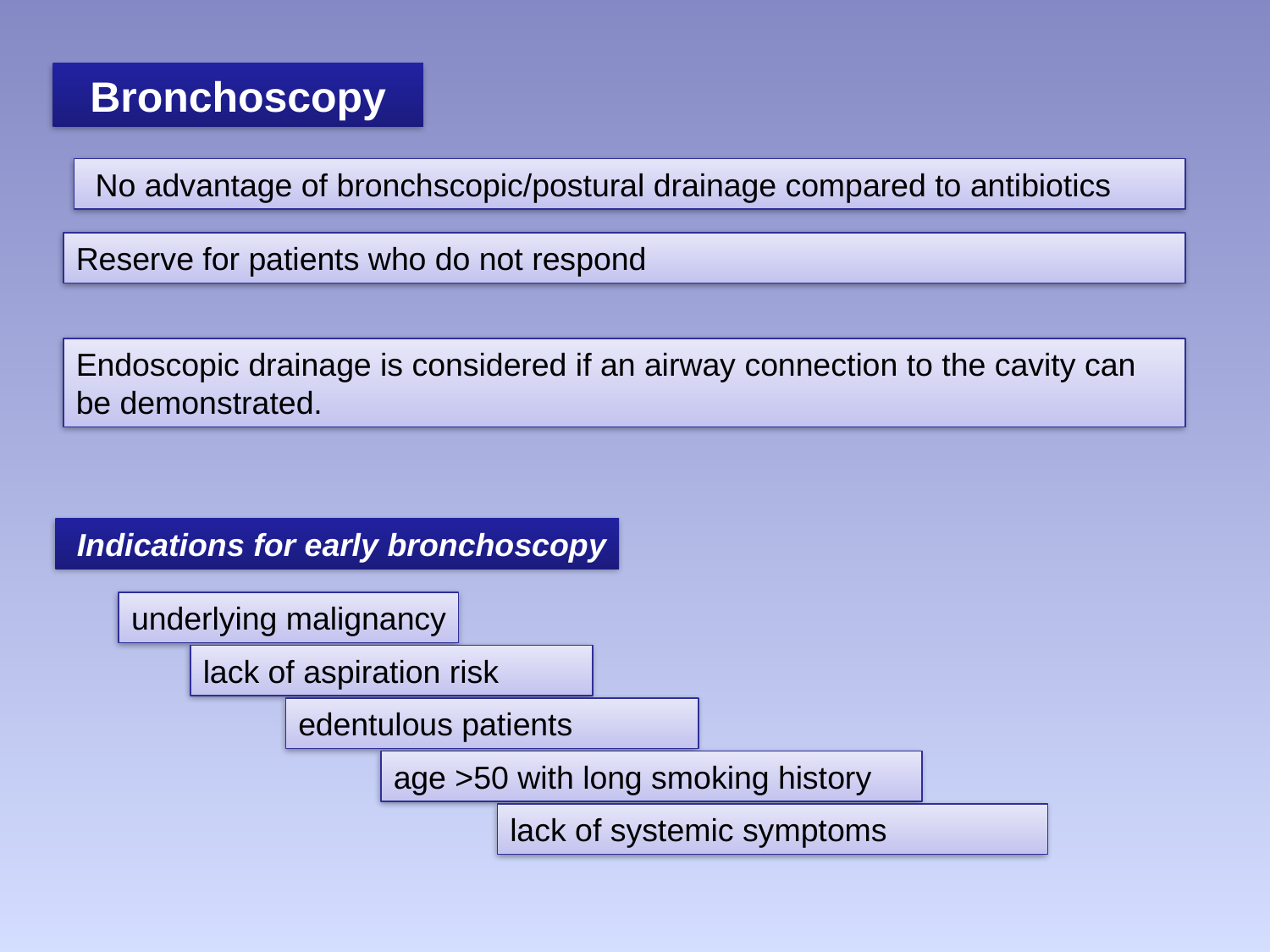

Bronchoscopy
 No advantage of bronchscopic/postural drainage compared to antibiotics
Reserve for patients who do not respond
Endoscopic drainage is considered if an airway connection to the cavity can be demonstrated.
 Indications for early bronchoscopy
underlying malignancy
lack of aspiration risk
edentulous patients
age >50 with long smoking history
lack of systemic symptoms